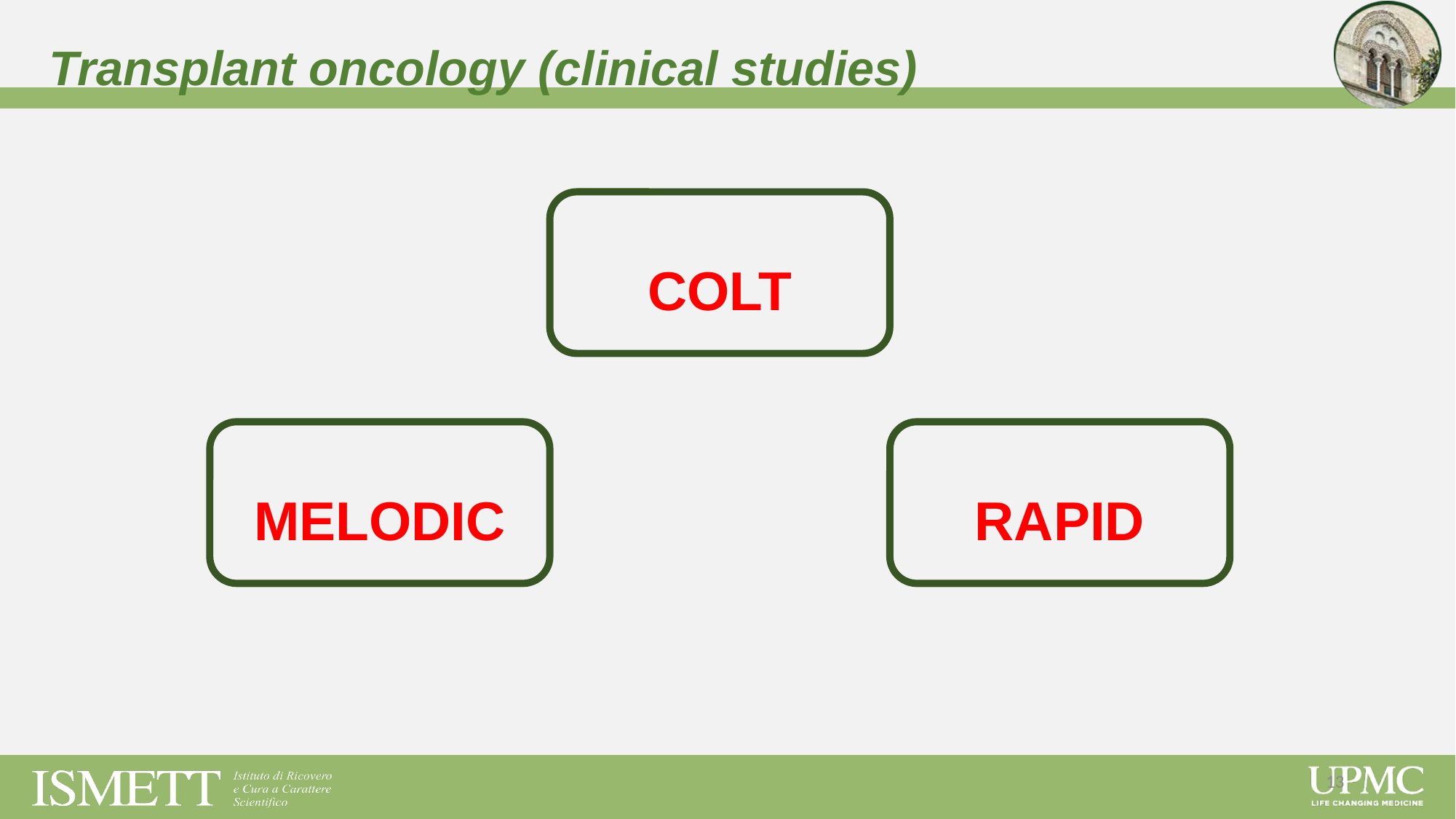

Transplant oncology (clinical studies)
COLT
MELODIC
RAPID
13